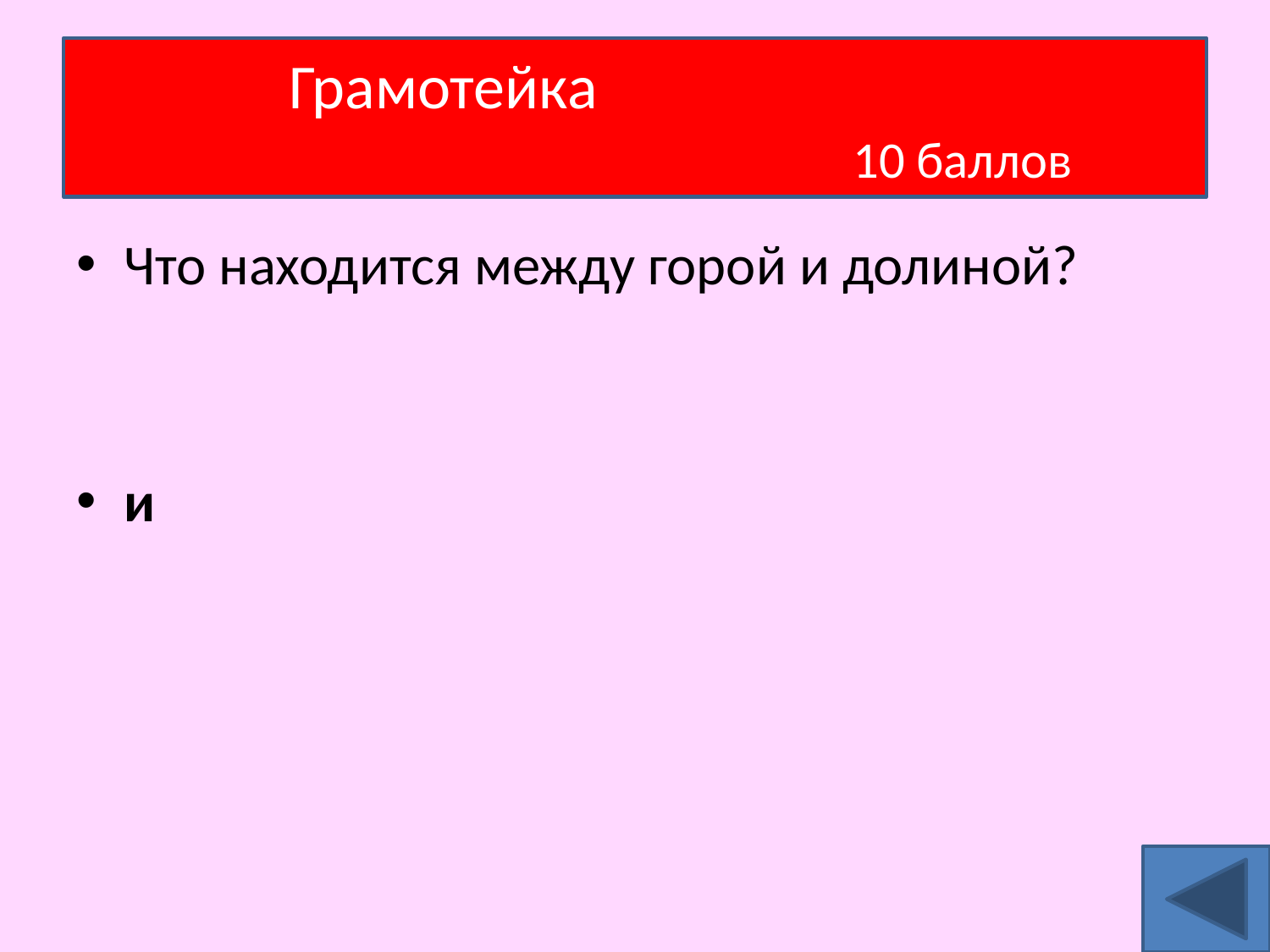

# Грамотейка 10 баллов
Что находится между горой и долиной?

и